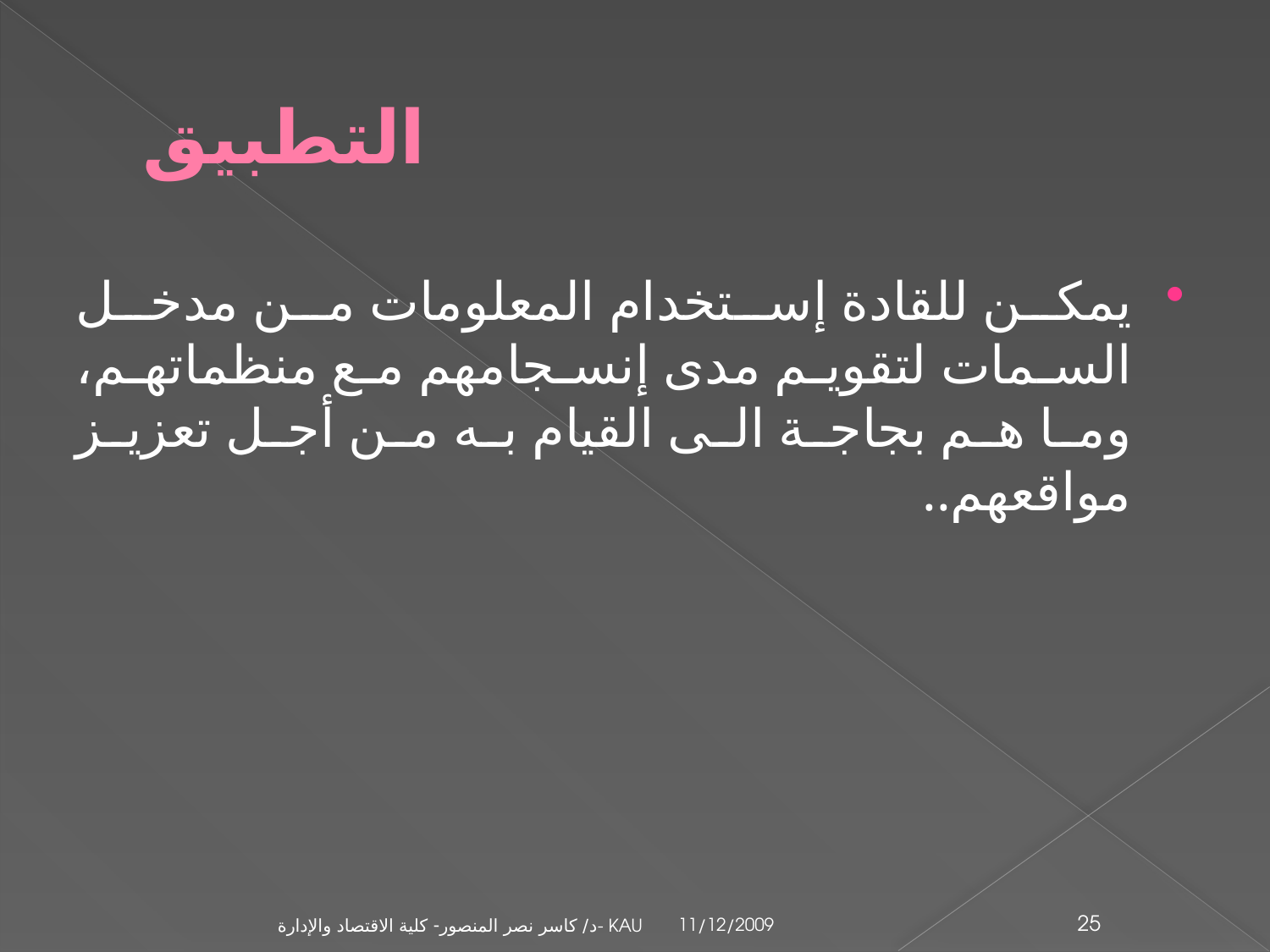

# التطبيق
يمكن للقادة إستخدام المعلومات من مدخل السمات لتقويم مدى إنسجامهم مع منظماتهم، وما هم بجاجة الى القيام به من أجل تعزيز مواقعهم..

11/12/2009
د/ كاسر نصر المنصور- كلية الاقتصاد والإدارة- KAU
25